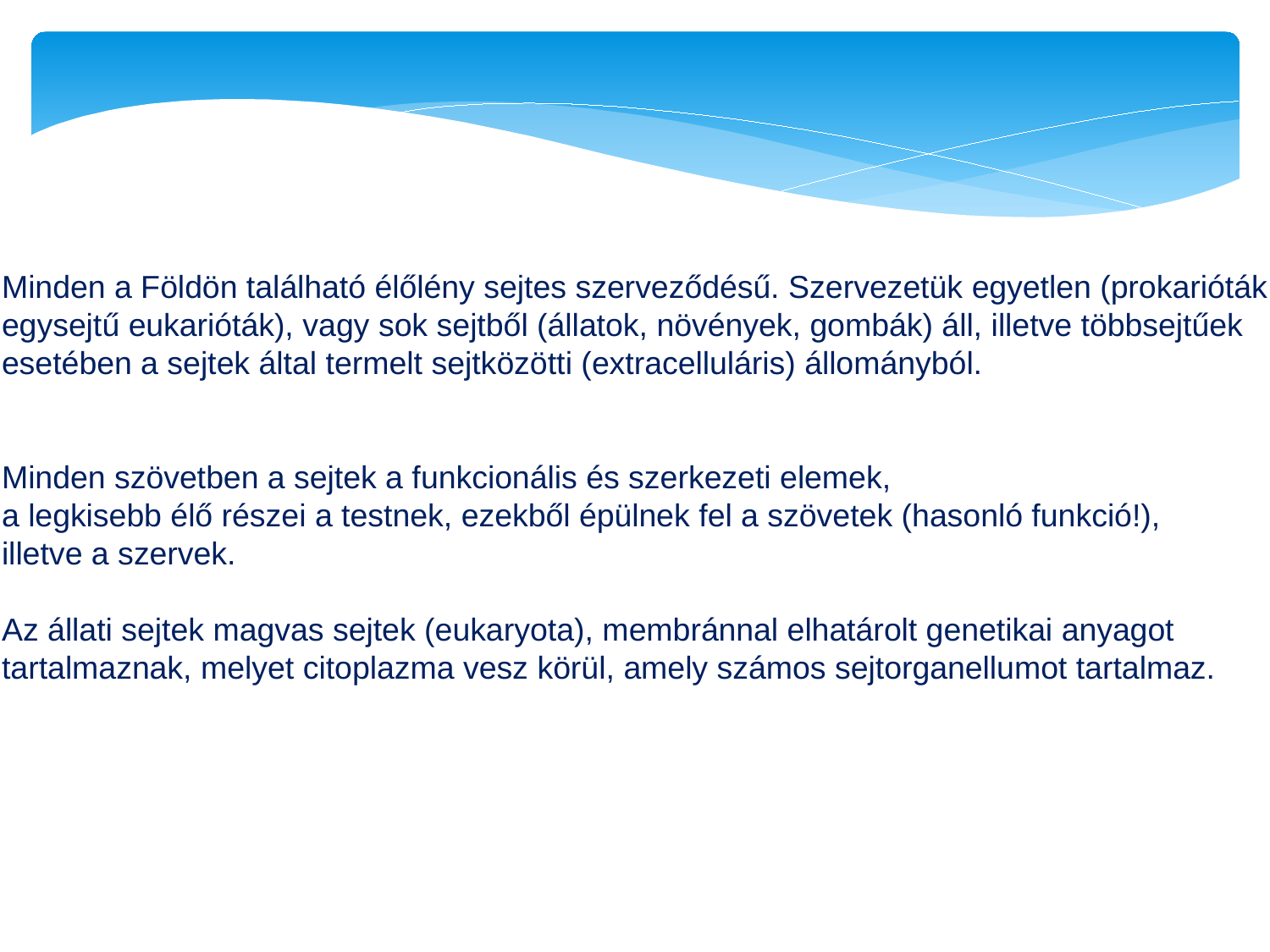

Minden a Földön található élőlény sejtes szerveződésű. Szervezetük egyetlen (prokarióták,
egysejtű eukarióták), vagy sok sejtből (állatok, növények, gombák) áll, illetve többsejtűek
esetében a sejtek által termelt sejtközötti (extracelluláris) állományból.

Minden szövetben a sejtek a funkcionális és szerkezeti elemek,
a legkisebb élő részei a testnek, ezekből épülnek fel a szövetek (hasonló funkció!),
illetve a szervek.

Az állati sejtek magvas sejtek (eukaryota), membránnal elhatárolt genetikai anyagot
tartalmaznak, melyet citoplazma vesz körül, amely számos sejtorganellumot tartalmaz.